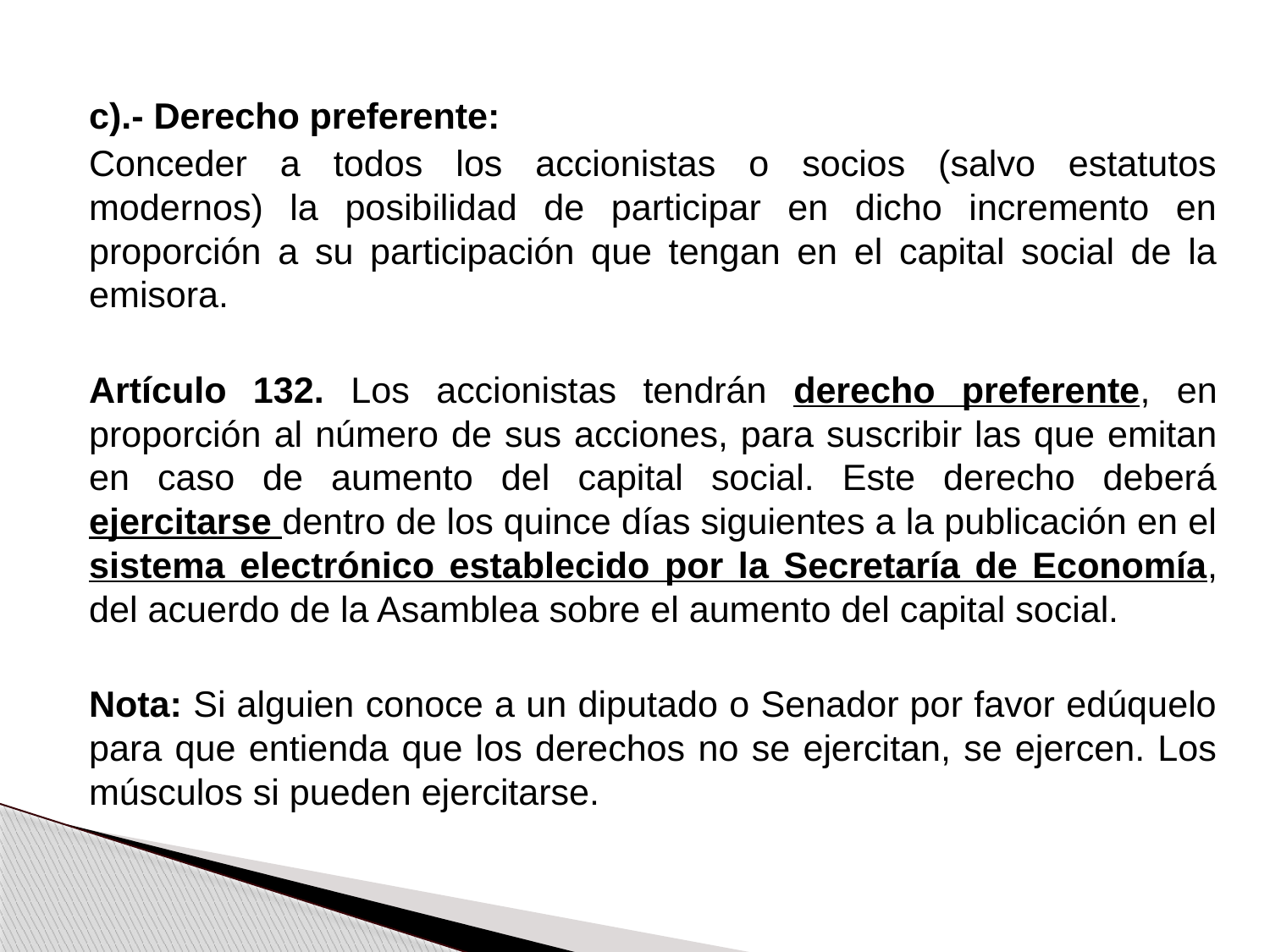

c).- Derecho preferente:
	Conceder a todos los accionistas o socios (salvo estatutos modernos) la posibilidad de participar en dicho incremento en proporción a su participación que tengan en el capital social de la emisora.

	Artículo 132. Los accionistas tendrán derecho preferente, en proporción al número de sus acciones, para suscribir las que emitan en caso de aumento del capital social. Este derecho deberá ejercitarse dentro de los quince días siguientes a la publicación en el sistema electrónico establecido por la Secretaría de Economía, del acuerdo de la Asamblea sobre el aumento del capital social.

	Nota: Si alguien conoce a un diputado o Senador por favor edúquelo para que entienda que los derechos no se ejercitan, se ejercen. Los músculos si pueden ejercitarse.